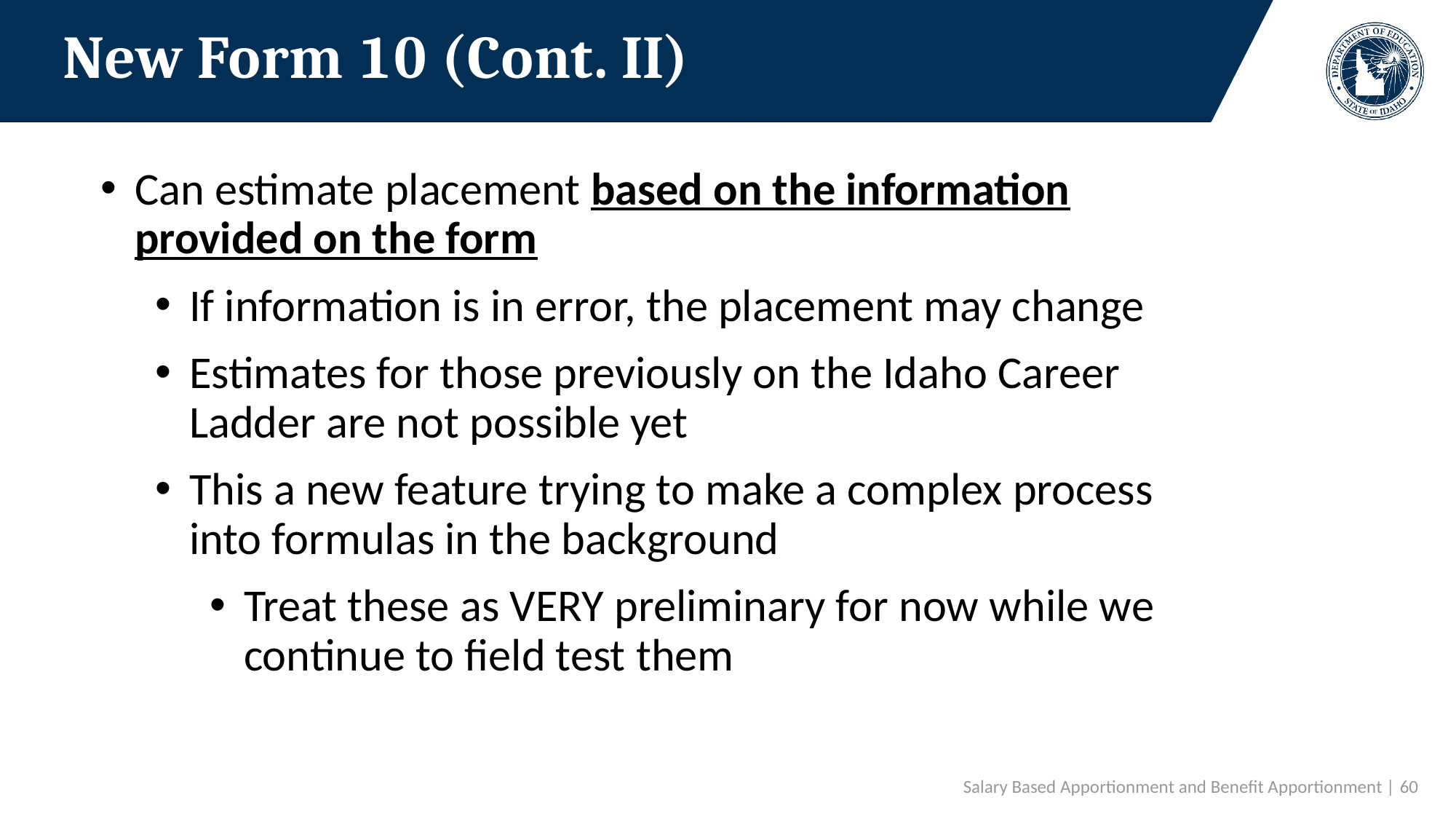

# New Form 10 (Cont. II)
Can estimate placement based on the information provided on the form
If information is in error, the placement may change
Estimates for those previously on the Idaho Career Ladder are not possible yet
This a new feature trying to make a complex process into formulas in the background
Treat these as VERY preliminary for now while we continue to field test them
 Salary Based Apportionment and Benefit Apportionment | 60